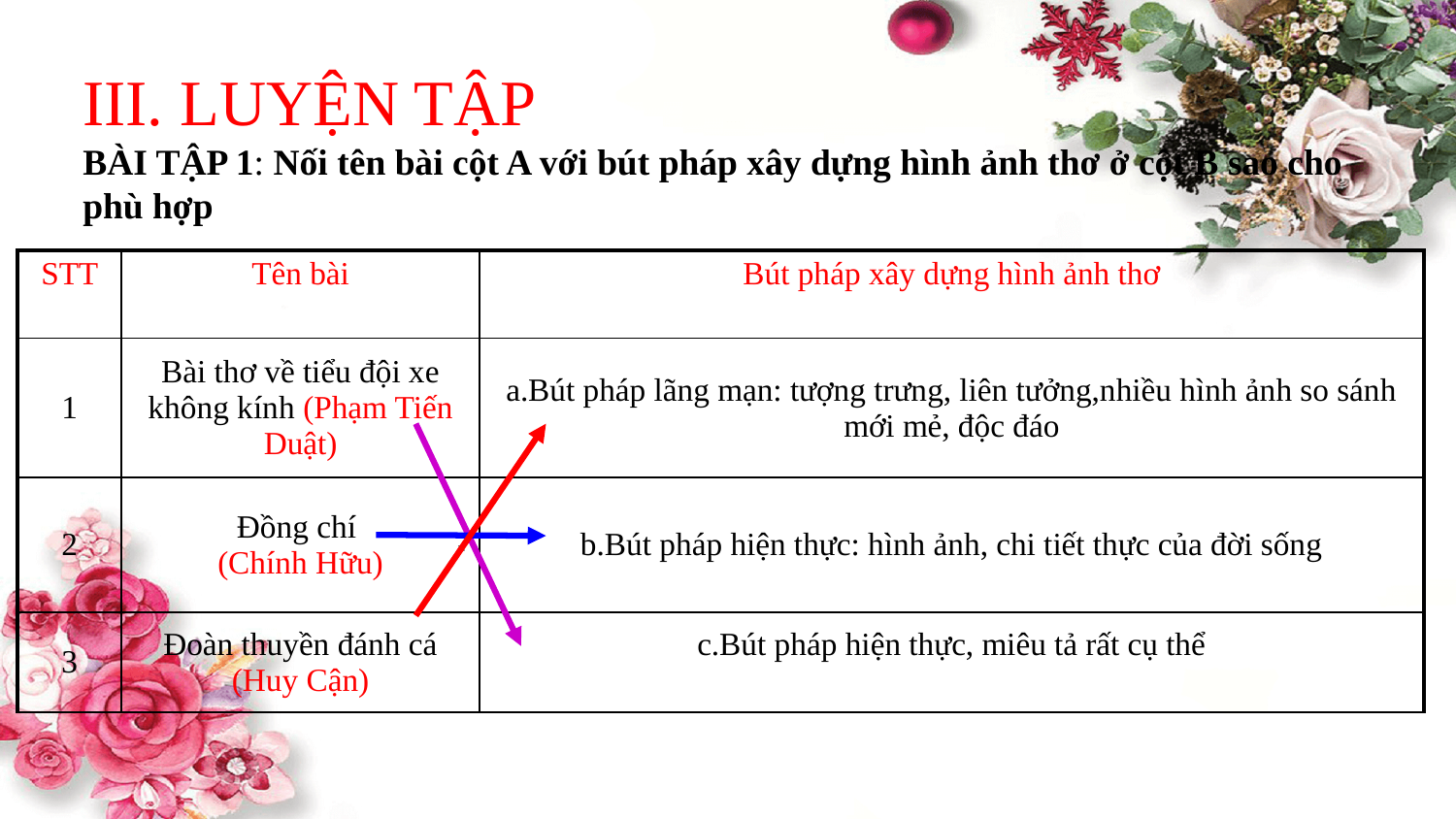

III. LUYỆN TẬP
BÀI TẬP 1: Nối tên bài cột A với bút pháp xây dựng hình ảnh thơ ở cột B sao cho phù hợp
| STT | Tên bài | Bút pháp xây dựng hình ảnh thơ |
| --- | --- | --- |
| 1 | Bài thơ về tiểu đội xe không kính (Phạm Tiến Duật) | a.Bút pháp lãng mạn: tượng trưng, liên tưởng,nhiều hình ảnh so sánh mới mẻ, độc đáo |
| 2 | Đồng chí (Chính Hữu) | b.Bút pháp hiện thực: hình ảnh, chi tiết thực của đời sống |
| 3 | Đoàn thuyền đánh cá (Huy Cận) | c.Bút pháp hiện thực, miêu tả rất cụ thể |

`